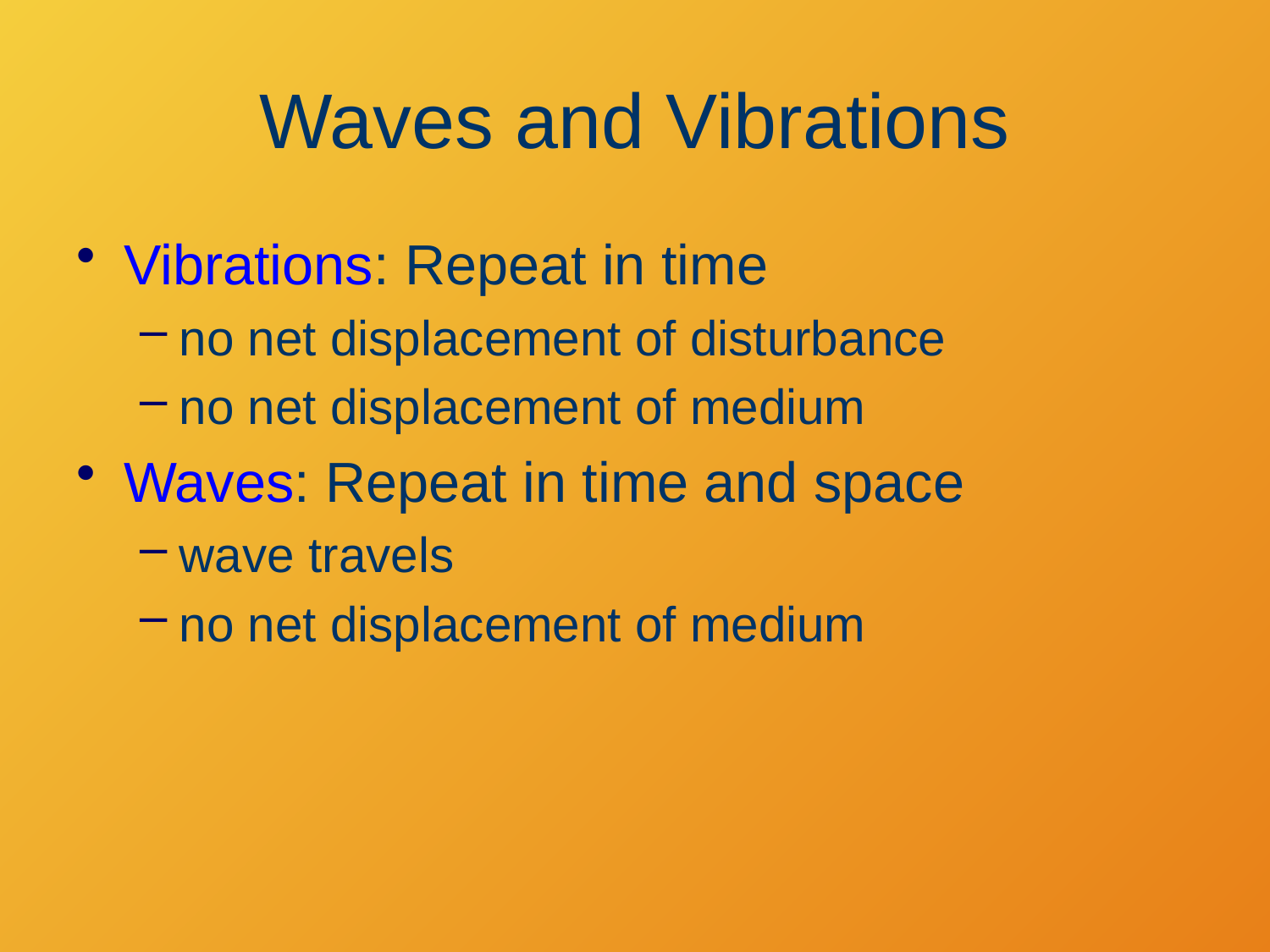

# Waves and Vibrations
Vibrations: Repeat in time
no net displacement of disturbance
no net displacement of medium
Waves: Repeat in time and space
wave travels
no net displacement of medium